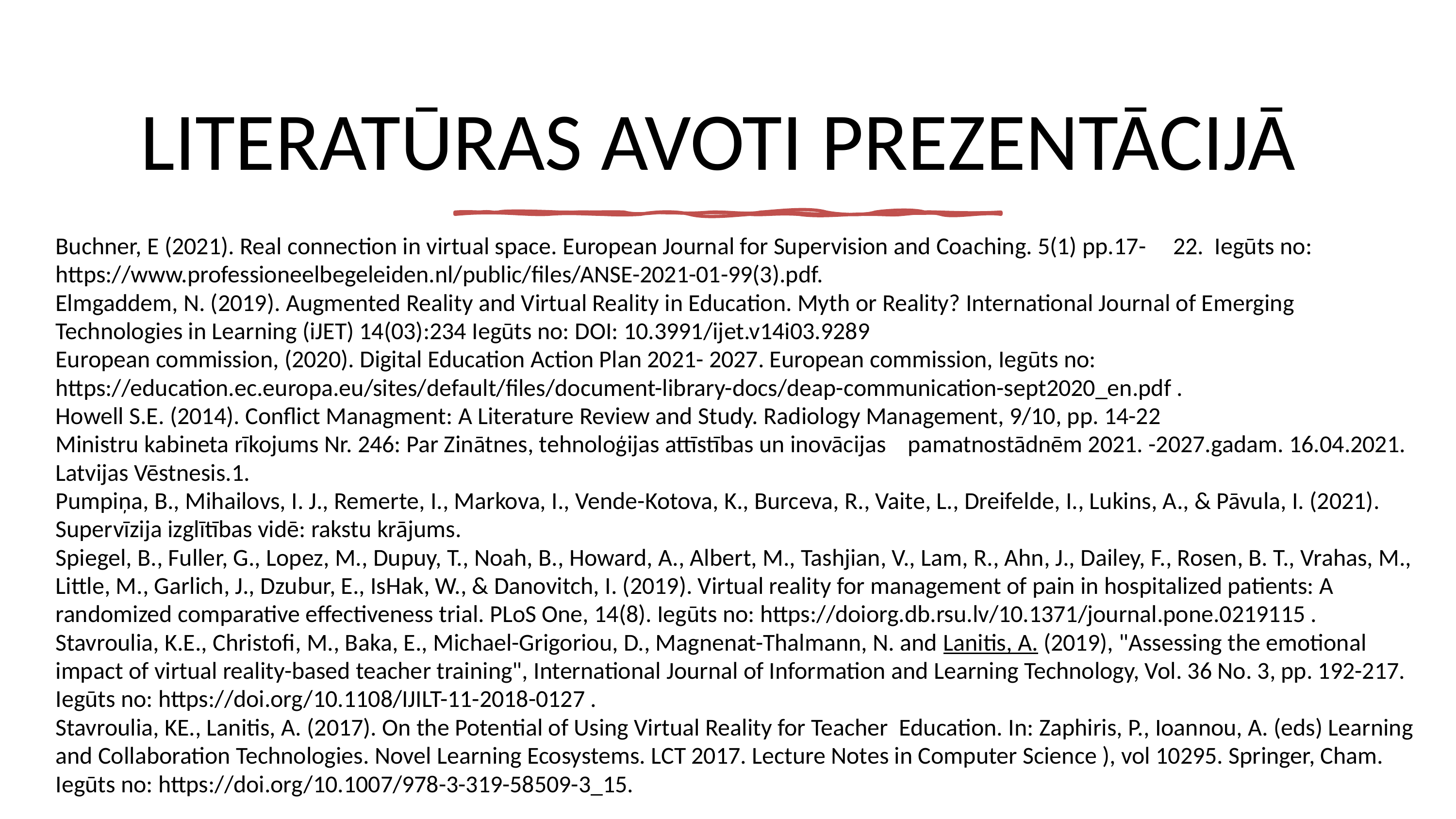

LITERATŪRAS AVOTI PREZENTĀCIJĀ

Buchner, E (2021). Real connection in virtual space. European Journal for Supervision and Coaching. 5(1) pp.17-     22.  Iegūts no: https://www.professioneelbegeleiden.nl/public/files/ANSE-2021-01-99(3).pdf.
Elmgaddem, N. (2019). Augmented Reality and Virtual Reality in Education. Myth or Reality? International Journal of Emerging Technologies in Learning (iJET) 14(03):234 Iegūts no: DOI: 10.3991/ijet.v14i03.9289
European commission, (2020). Digital Education Action Plan 2021- 2027. European commission, Iegūts no: https://education.ec.europa.eu/sites/default/files/document-library-docs/deap-communication-sept2020_en.pdf .
Howell S.E. (2014). Conflict Managment: A Literature Review and Study. Radiology Management, 9/10, pp. 14-22
Ministru kabineta rīkojums Nr. 246: Par Zinātnes, tehnoloģijas attīstības un inovācijas    pamatnostādnēm 2021. -2027.gadam. 16.04.2021. Latvijas Vēstnesis.1.
Pumpiņa, B., Mihailovs, I. J., Remerte, I., Markova, I., Vende-Kotova, K., Burceva, R., Vaite, L., Dreifelde, I., Lukins, A., & Pāvula, I. (2021). Supervīzija izglītības vidē: rakstu krājums.
Spiegel, B., Fuller, G., Lopez, M., Dupuy, T., Noah, B., Howard, A., Albert, M., Tashjian, V., Lam, R., Ahn, J., Dailey, F., Rosen, B. T., Vrahas, M., Little, M., Garlich, J., Dzubur, E., IsHak, W., & Danovitch, I. (2019). Virtual reality for management of pain in hospitalized patients: A randomized comparative effectiveness trial. PLoS One, 14(8). Iegūts no: https://doiorg.db.rsu.lv/10.1371/journal.pone.0219115 .
Stavroulia, K.E., Christofi, M., Baka, E., Michael-Grigoriou, D., Magnenat-Thalmann, N. and Lanitis, A. (2019), "Assessing the emotional impact of virtual reality-based teacher training", International Journal of Information and Learning Technology, Vol. 36 No. 3, pp. 192-217. Iegūts no: https://doi.org/10.1108/IJILT-11-2018-0127 .
Stavroulia, KE., Lanitis, A. (2017). On the Potential of Using Virtual Reality for Teacher  Education. In: Zaphiris, P., Ioannou, A. (eds) Learning and Collaboration Technologies. Novel Learning Ecosystems. LCT 2017. Lecture Notes in Computer Science ), vol 10295. Springer, Cham. Iegūts no: https://doi.org/10.1007/978-3-319-58509-3_15.